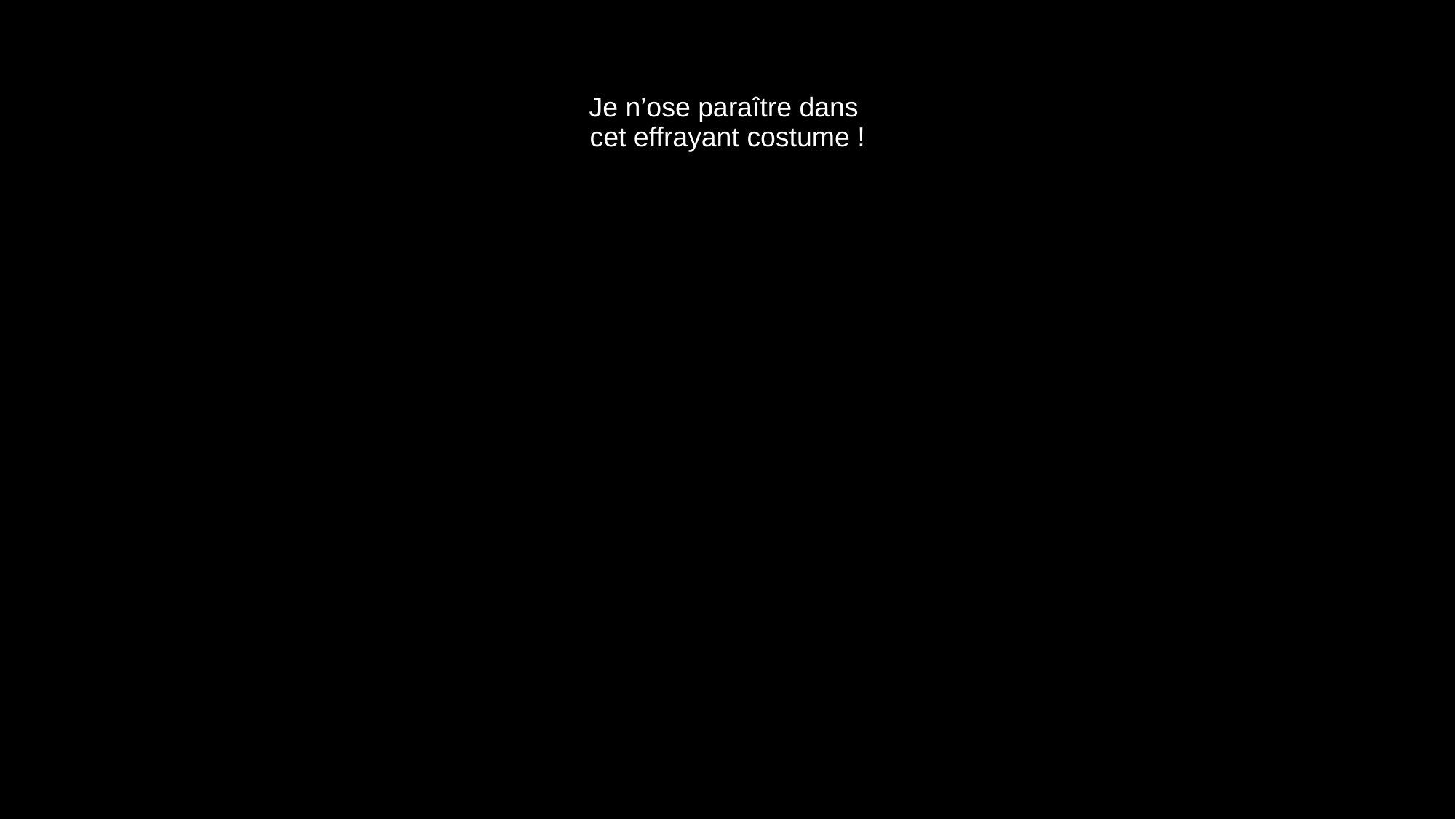

# Je n’ose paraître dans cet effrayant costume !